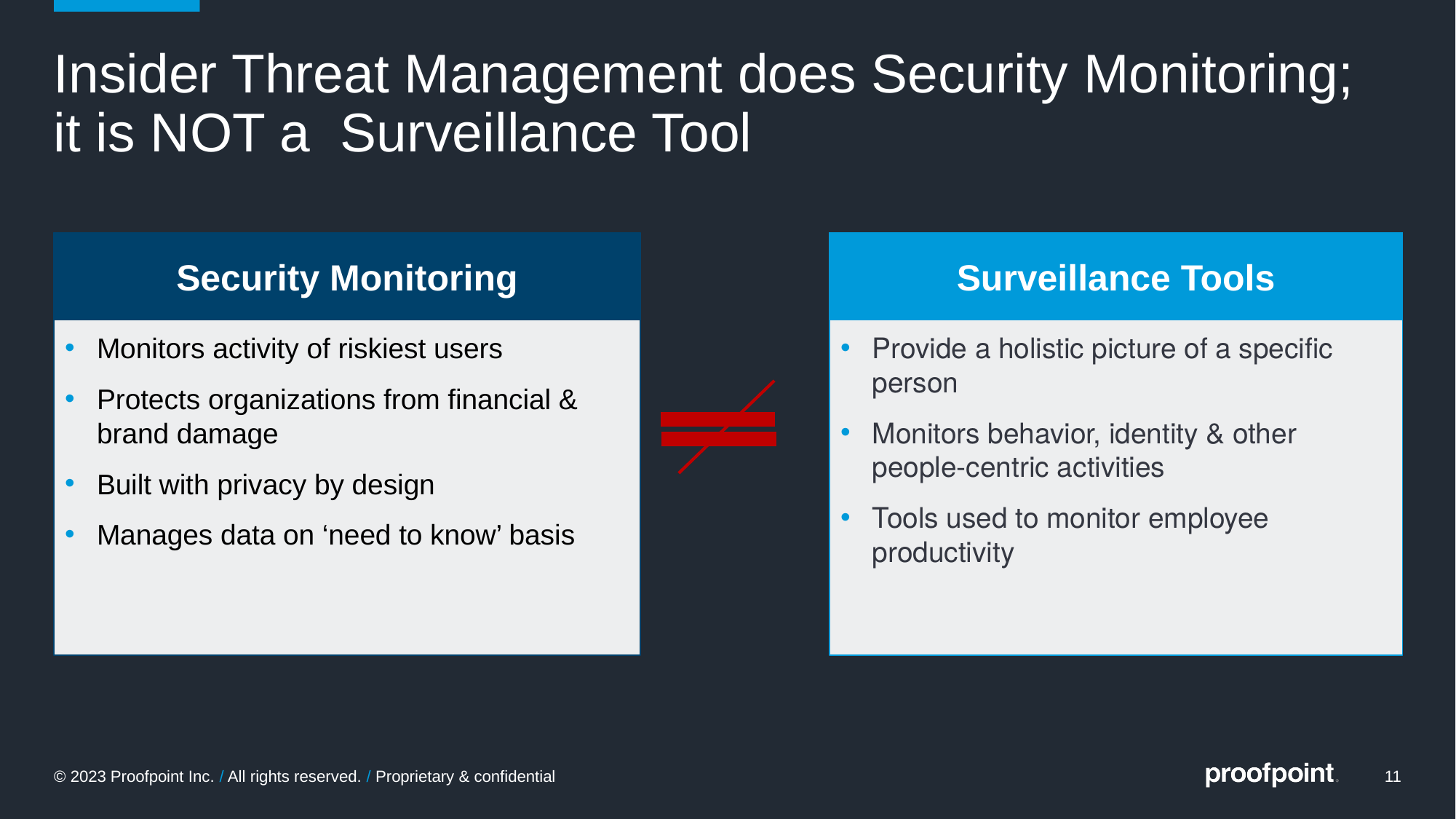

Insider Threat Management does Security Monitoring; it is NOT a  Surveillance Tool
Security Monitoring
Surveillance Tools
Monitors activity of riskiest users
Protects organizations from financial & brand damage
Built with privacy by design
Manages data on ‘need to know’ basis
Provide a holistic picture of a specific person
Monitors behavior, identity & other people-centric activities
Tools used to monitor employee productivity